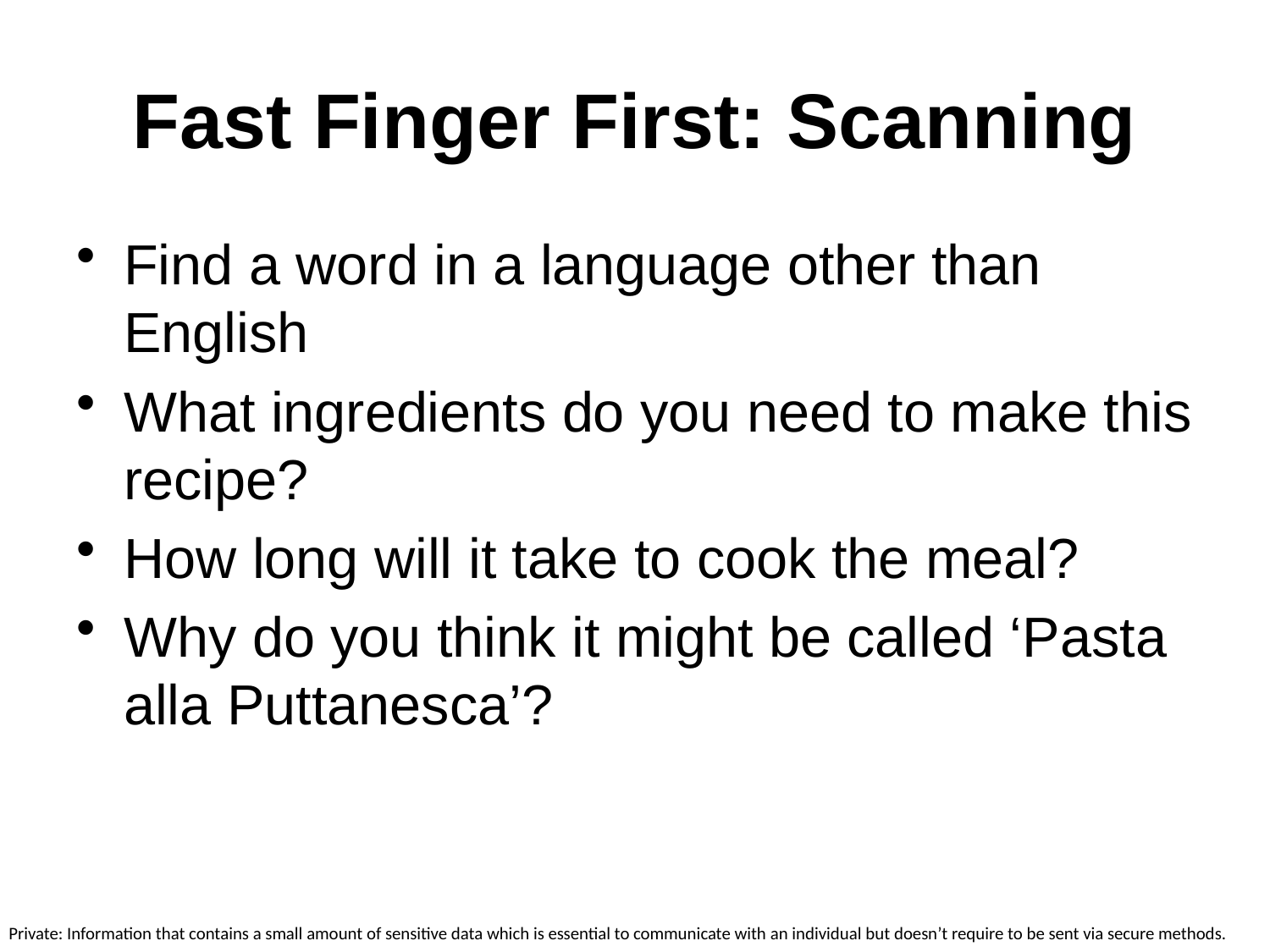

# Fast Finger First: Scanning
Find a word in a language other than English
What ingredients do you need to make this recipe?
How long will it take to cook the meal?
Why do you think it might be called ‘Pasta alla Puttanesca’?